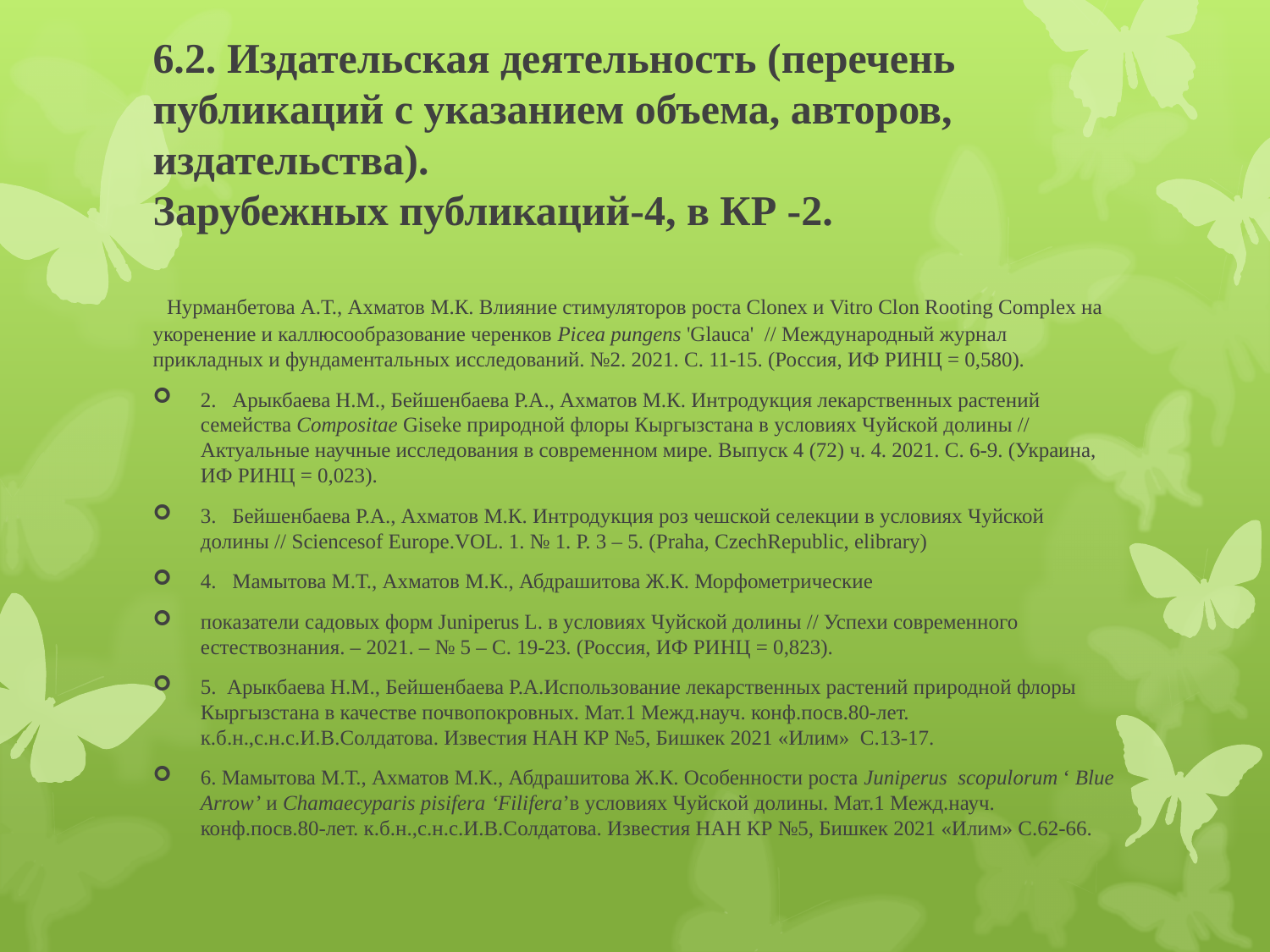

# 6.2. Издательская деятельность (перечень публикаций с указанием объема, авторов, издательства). Зарубежных публикаций-4, в КР -2.
  Нурманбетова А.Т., Ахматов М.К. Влияние стимуляторов роста Clonex и Vitro Clon Rooting Complex на укоренение и каллюсообразование черенков Picea pungens 'Glauca'  // Международный журнал прикладных и фундаментальных исследований. №2. 2021. С. 11-15. (Россия, ИФ РИНЦ = 0,580).
2.   Арыкбаева Н.М., Бейшенбаева Р.А., Ахматов М.К. Интродукция лекарственных растений семейства Compositae Giseke природной флоры Кыргызстана в условиях Чуйской долины // Актуальные научные исследования в современном мире. Выпуск 4 (72) ч. 4. 2021. С. 6-9. (Украина, ИФ РИНЦ = 0,023).
3.   Бейшенбаева Р.А., Ахматов М.К. Интродукция роз чешской селекции в условиях Чуйской долины // Sciencesof Europe.VOL. 1. № 1. Р. 3 – 5. (Praha, CzechRepublic, elibrary)
4.   Мамытова М.Т., Ахматов М.К., Абдрашитова Ж.К. Морфометрические
показатели садовых форм Juniperus L. в условиях Чуйской долины // Успехи современного естествознания. – 2021. – № 5 – С. 19-23. (Россия, ИФ РИНЦ = 0,823).
5.  Арыкбаева Н.М., Бейшенбаева Р.А.Использование лекарственных растений природной флоры Кыргызстана в качестве почвопокровных. Мат.1 Межд.науч. конф.посв.80-лет. к.б.н.,с.н.с.И.В.Солдатова. Известия НАН КР №5, Бишкек 2021 «Илим»  С.13-17.
6. Мамытова М.Т., Ахматов М.К., Абдрашитова Ж.К. Особенности роста Juniperus  scopulorum ‘ Blue Arrow’ и Сhamaecyparis pisifera ‘Filifera’в условиях Чуйской долины. Мат.1 Межд.науч. конф.посв.80-лет. к.б.н.,с.н.с.И.В.Солдатова. Известия НАН КР №5, Бишкек 2021 «Илим» С.62-66.